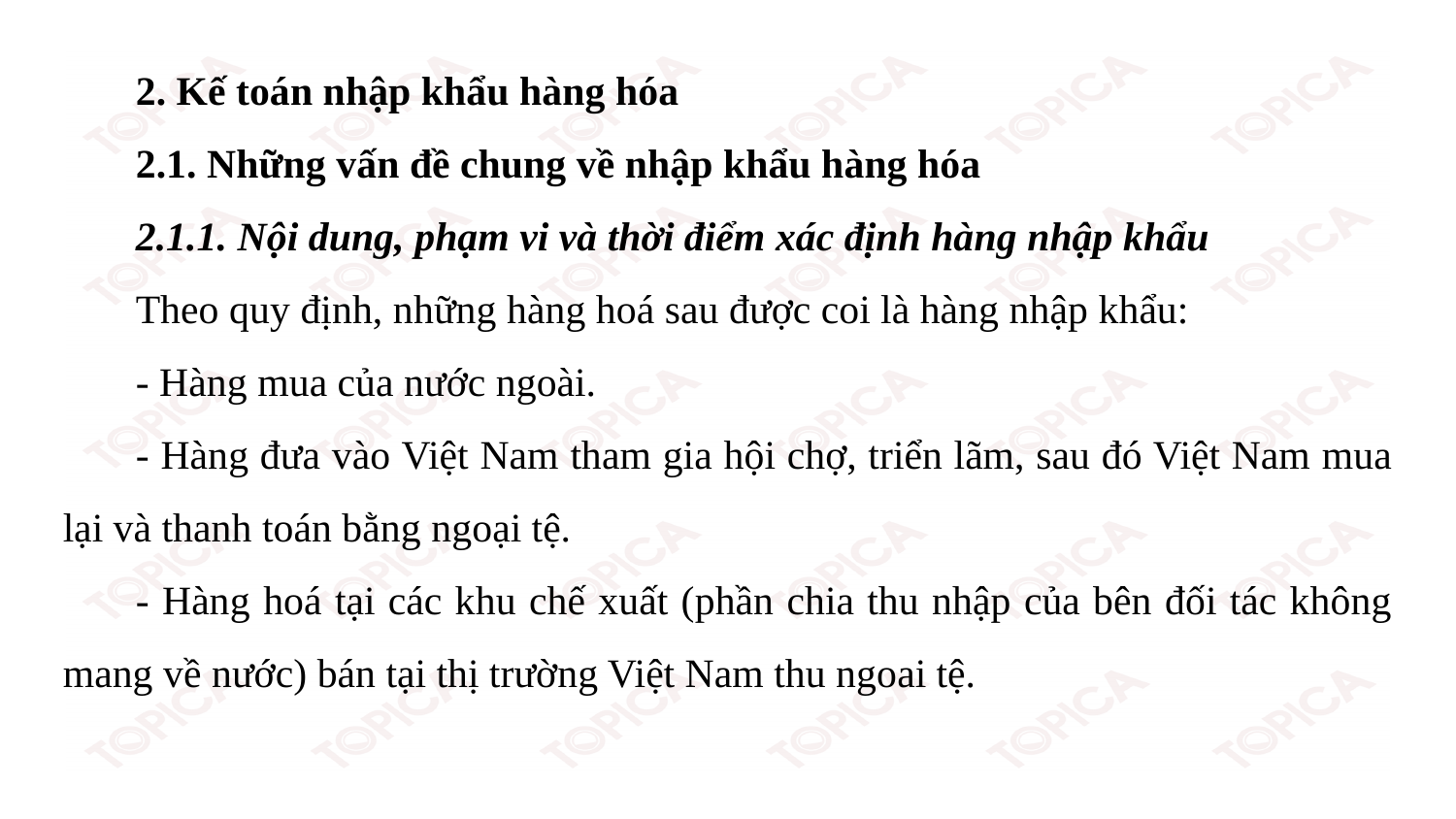

2. Kế toán nhập khẩu hàng hóa
2.1. Những vấn đề chung về nhập khẩu hàng hóa
2.1.1. Nội dung, phạm vi và thời điểm xác định hàng nhập khẩu
Theo quy định, những hàng hoá sau được coi là hàng nhập khẩu:
- Hàng mua của nước ngoài.
- Hàng đưa vào Việt Nam tham gia hội chợ, triển lãm, sau đó Việt Nam mua lại và thanh toán bằng ngoại tệ.
- Hàng hoá tại các khu chế xuất (phần chia thu nhập của bên đối tác không mang về nước) bán tại thị trường Việt Nam thu ngoai tệ.